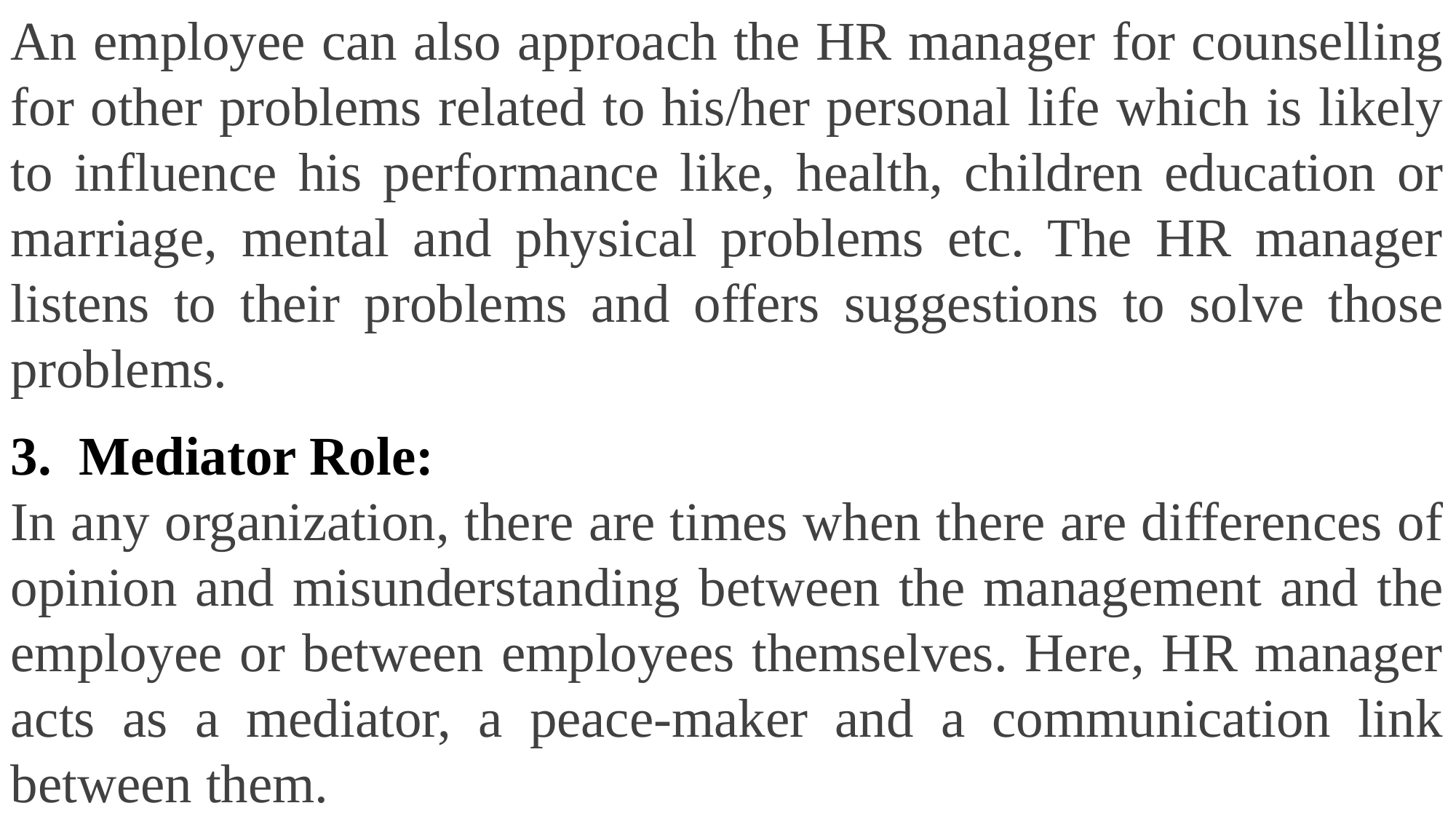

An employee can also approach the HR manager for counselling for other problems related to his/her personal life which is likely to influence his performance like, health, children education or marriage, mental and physical problems etc. The HR manager listens to their problems and offers suggestions to solve those problems.
3.  Mediator Role:
In any organization, there are times when there are differences of opinion and misunderstan­ding between the management and the employee or between employees themselves. Here, HR manager acts as a mediator, a peace-maker and a communication link between them.